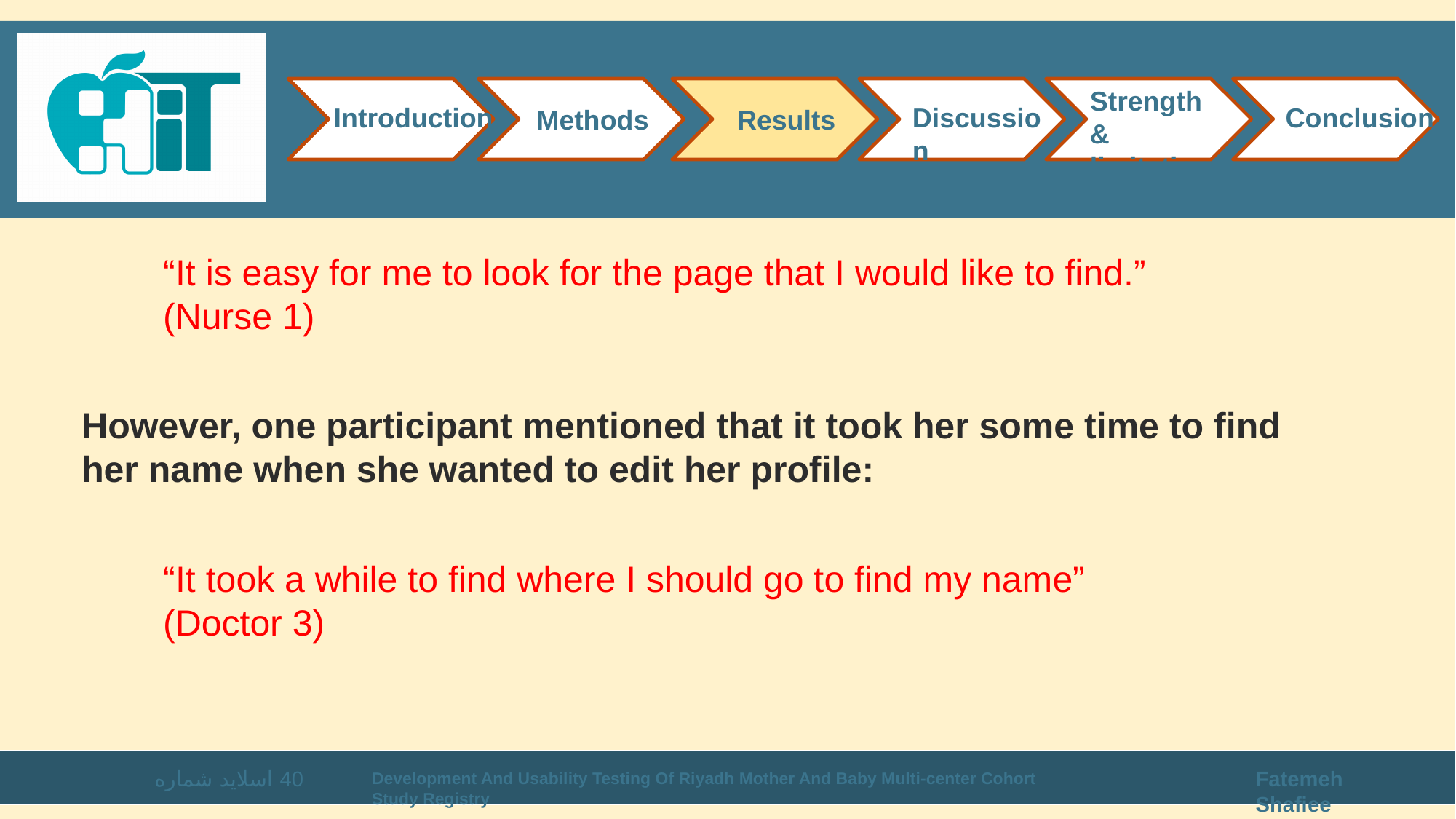

Strength & limitations

Introduction
Conclusion
Discussion
Methods
Results
“It is easy for me to look for the page that I would like to find.”
(Nurse 1)
However, one participant mentioned that it took her some time to find her name when she wanted to edit her profile:
“It took a while to find where I should go to find my name”
(Doctor 3)
اسلاید شماره 40
Fatemeh Shafiee
Development And Usability Testing Of Riyadh Mother And Baby Multi-center Cohort Study Registry